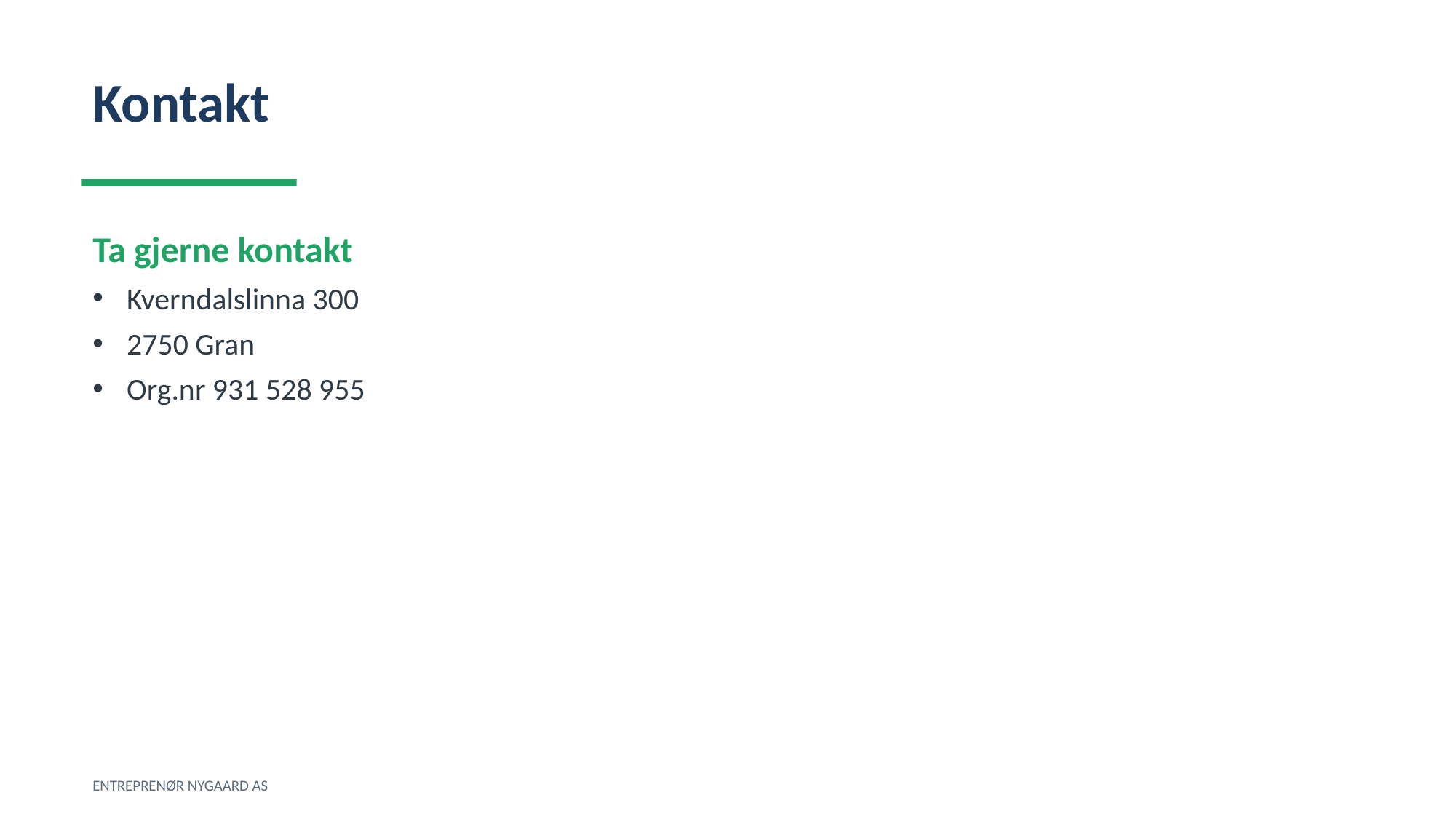

Kontakt

Ta gjerne kontakt
Kverndalslinna 300
2750 Gran
Org.nr 931 528 955
ENTREPRENØR NYGAARD AS